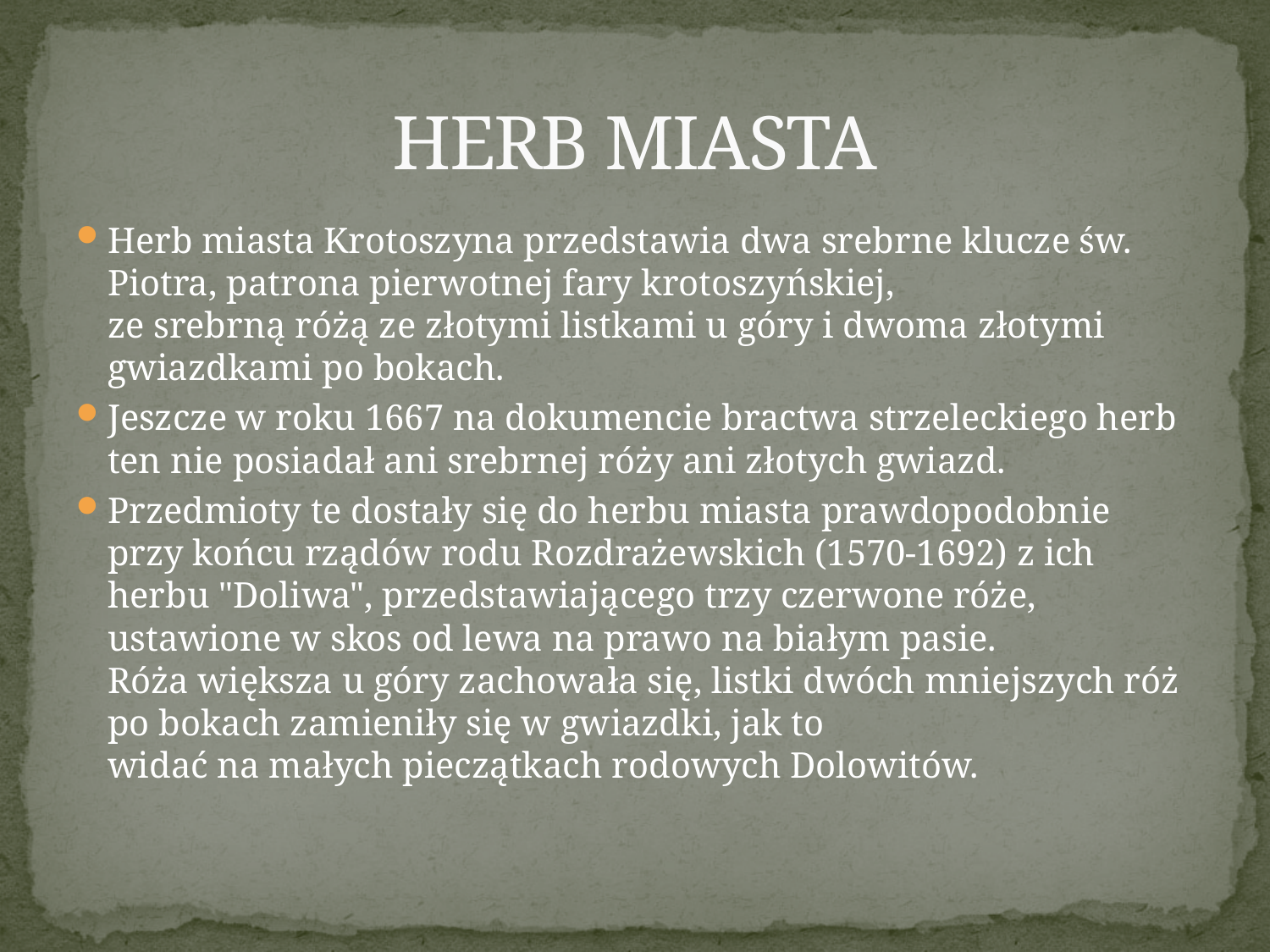

# HERB MIASTA
Herb miasta Krotoszyna przedstawia dwa srebrne klucze św. Piotra, patrona pierwotnej fary krotoszyńskiej,
ze srebrną różą ze złotymi listkami u góry i dwoma złotymi gwiazdkami po bokach.
Jeszcze w roku 1667 na dokumencie bractwa strzeleckiego herb ten nie posiadał ani srebrnej róży ani złotych gwiazd.
Przedmioty te dostały się do herbu miasta prawdopodobnie przy końcu rządów rodu Rozdrażewskich (1570-1692) z ich
herbu "Doliwa", przedstawiającego trzy czerwone róże, ustawione w skos od lewa na prawo na białym pasie.
Róża większa u góry zachowała się, listki dwóch mniejszych róż po bokach zamieniły się w gwiazdki, jak to
widać na małych pieczątkach rodowych Dolowitów.